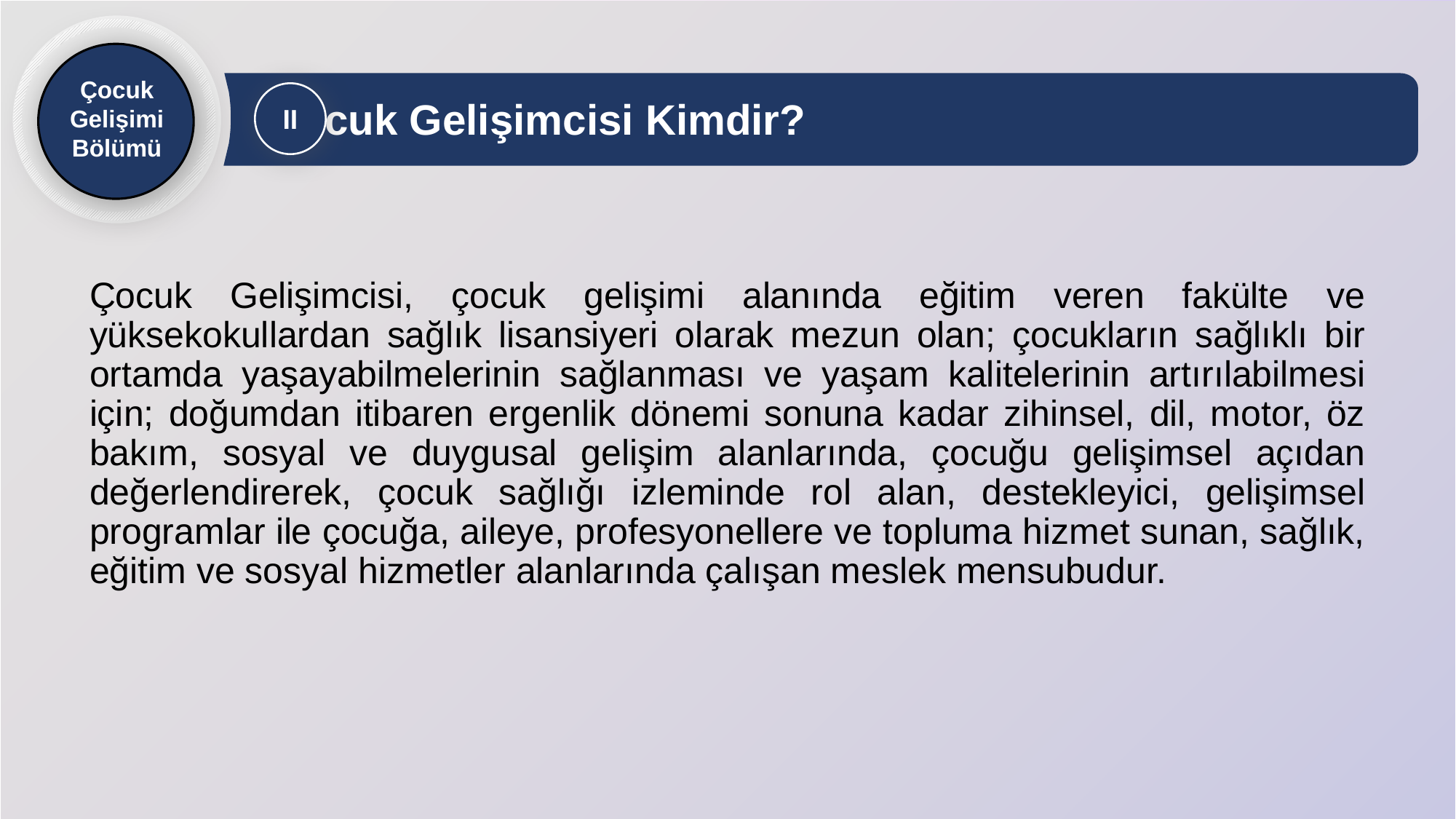

Çocuk Gelişimcisi Kimdir?
II
Çocuk Gelişimi
Bölümü
Çocuk Gelişimcisi, çocuk gelişimi alanında eğitim veren fakülte ve yüksekokullardan sağlık lisansiyeri olarak mezun olan; çocukların sağlıklı bir ortamda yaşayabilmelerinin sağlanması ve yaşam kalitelerinin artırılabilmesi için; doğumdan itibaren ergenlik dönemi sonuna kadar zihinsel, dil, motor, öz bakım, sosyal ve duygusal gelişim alanlarında, çocuğu gelişimsel açıdan değerlendirerek, çocuk sağlığı izleminde rol alan, destekleyici, gelişimsel programlar ile çocuğa, aileye, profesyonellere ve topluma hizmet sunan, sağlık, eğitim ve sosyal hizmetler alanlarında çalışan meslek mensubudur.